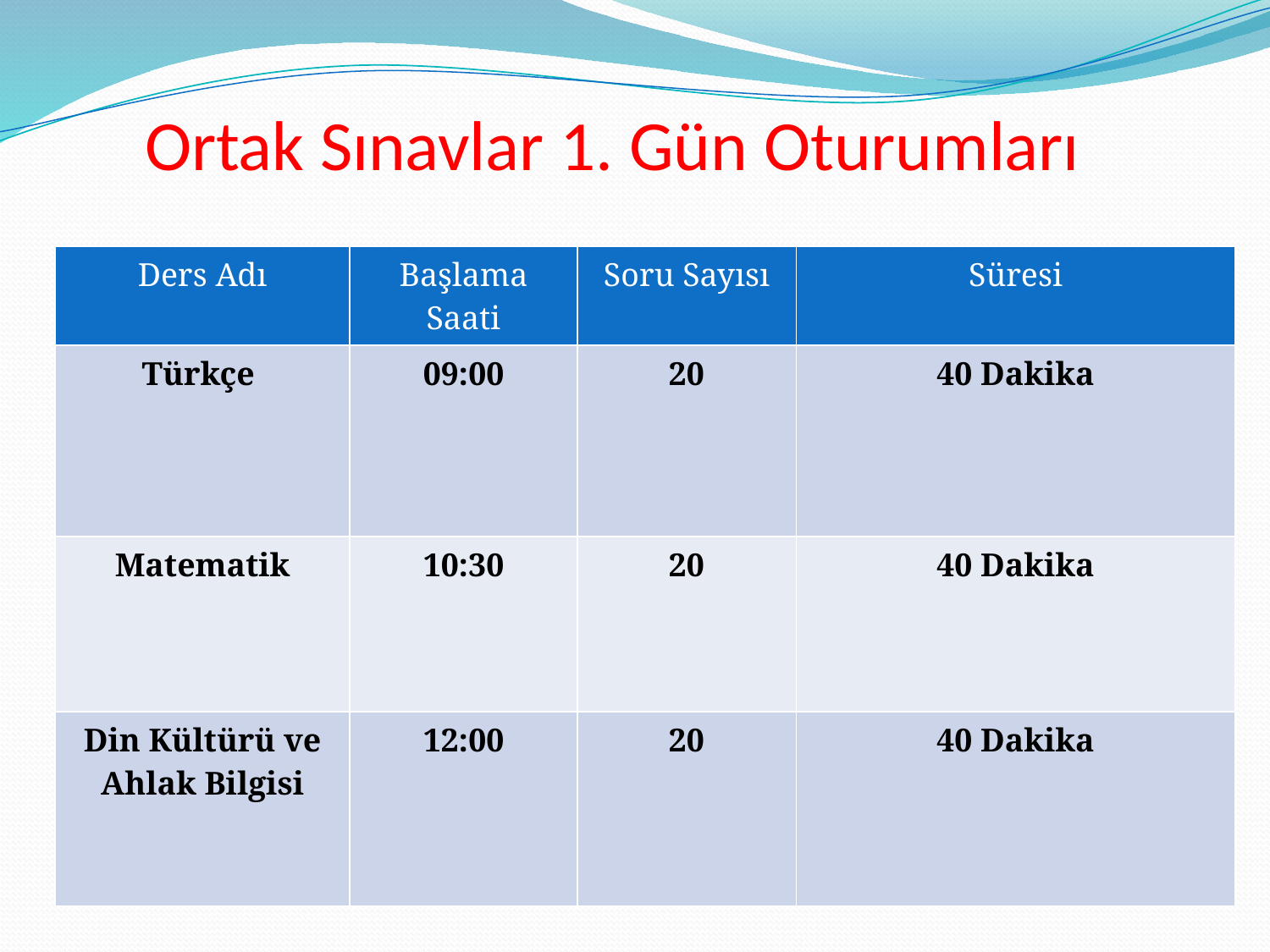

# Ortak Sınavlar 1. Gün Oturumları
| Ders Adı | Başlama Saati | Soru Sayısı | Süresi |
| --- | --- | --- | --- |
| Türkçe | 09:00 | 20 | 40 Dakika |
| Matematik | 10:30 | 20 | 40 Dakika |
| Din Kültürü ve Ahlak Bilgisi | 12:00 | 20 | 40 Dakika |